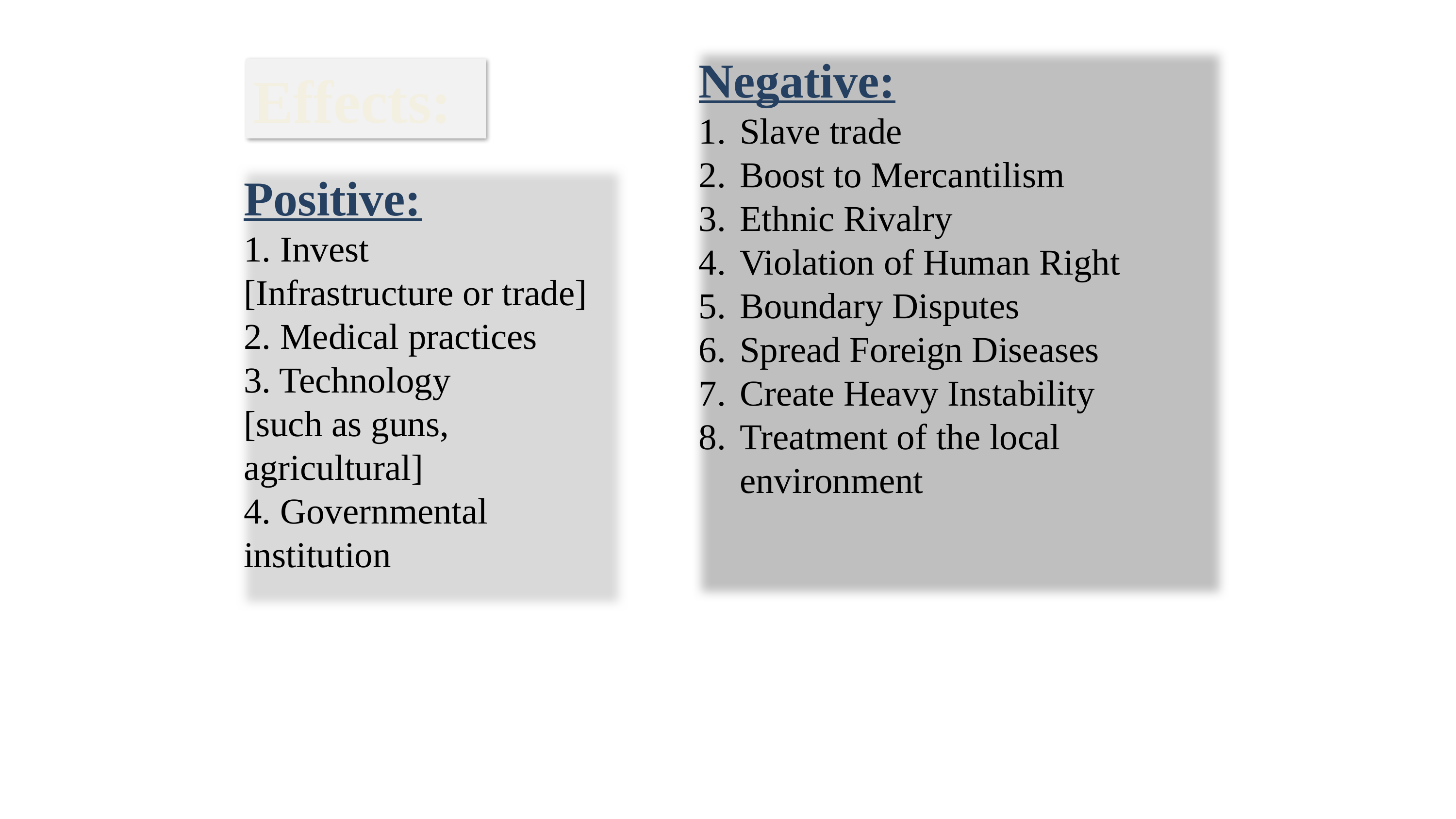

Negative:
Slave trade
Boost to Mercantilism
Ethnic Rivalry
Violation of Human Right
Boundary Disputes
Spread Foreign Diseases
Create Heavy Instability
Treatment of the local environment

Effects:
Positive:
1. Invest
[Infrastructure or trade]
2. Medical practices
3. Technology
[such as guns, agricultural]
4. Governmental institution